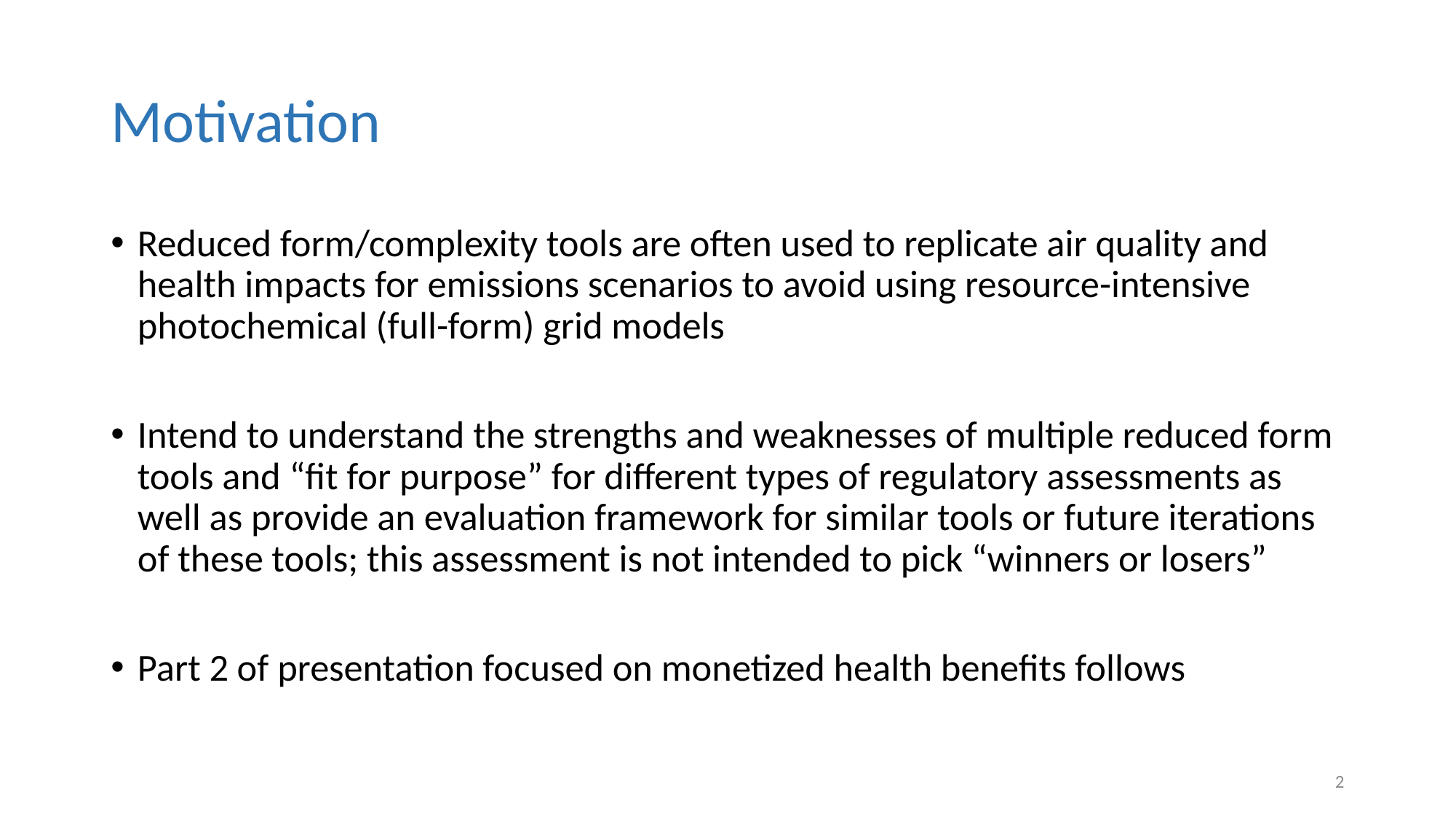

# Motivation
Reduced form/complexity tools are often used to replicate air quality and health impacts for emissions scenarios to avoid using resource-intensive photochemical (full-form) grid models

Intend to understand the strengths and weaknesses of multiple reduced form tools and “fit for purpose” for different types of regulatory assessments as well as provide an evaluation framework for similar tools or future iterations of these tools; this assessment is not intended to pick “winners or losers”

Part 2 of presentation focused on monetized health benefits follows

2